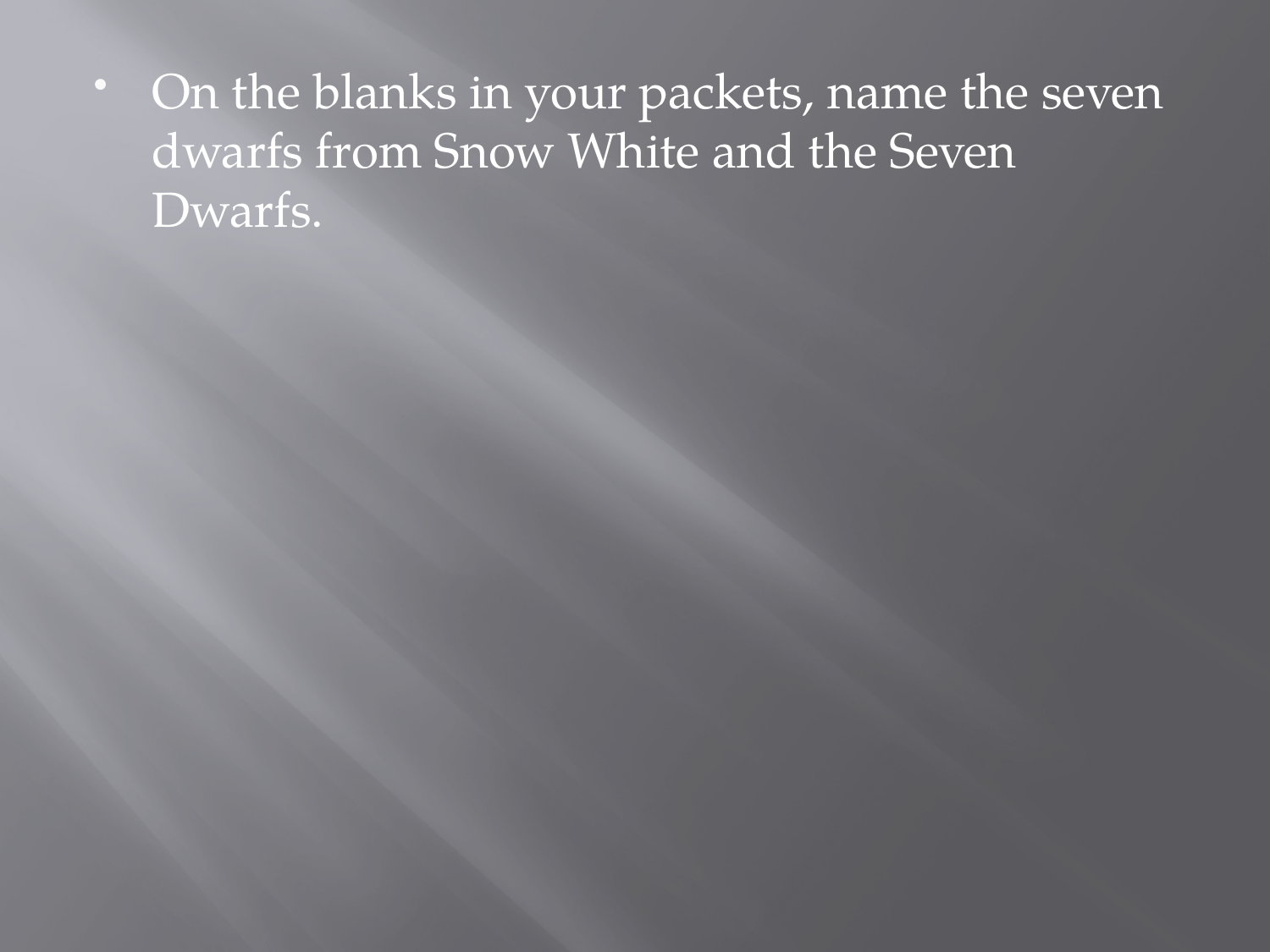

#
On the blanks in your packets, name the seven dwarfs from Snow White and the Seven Dwarfs.